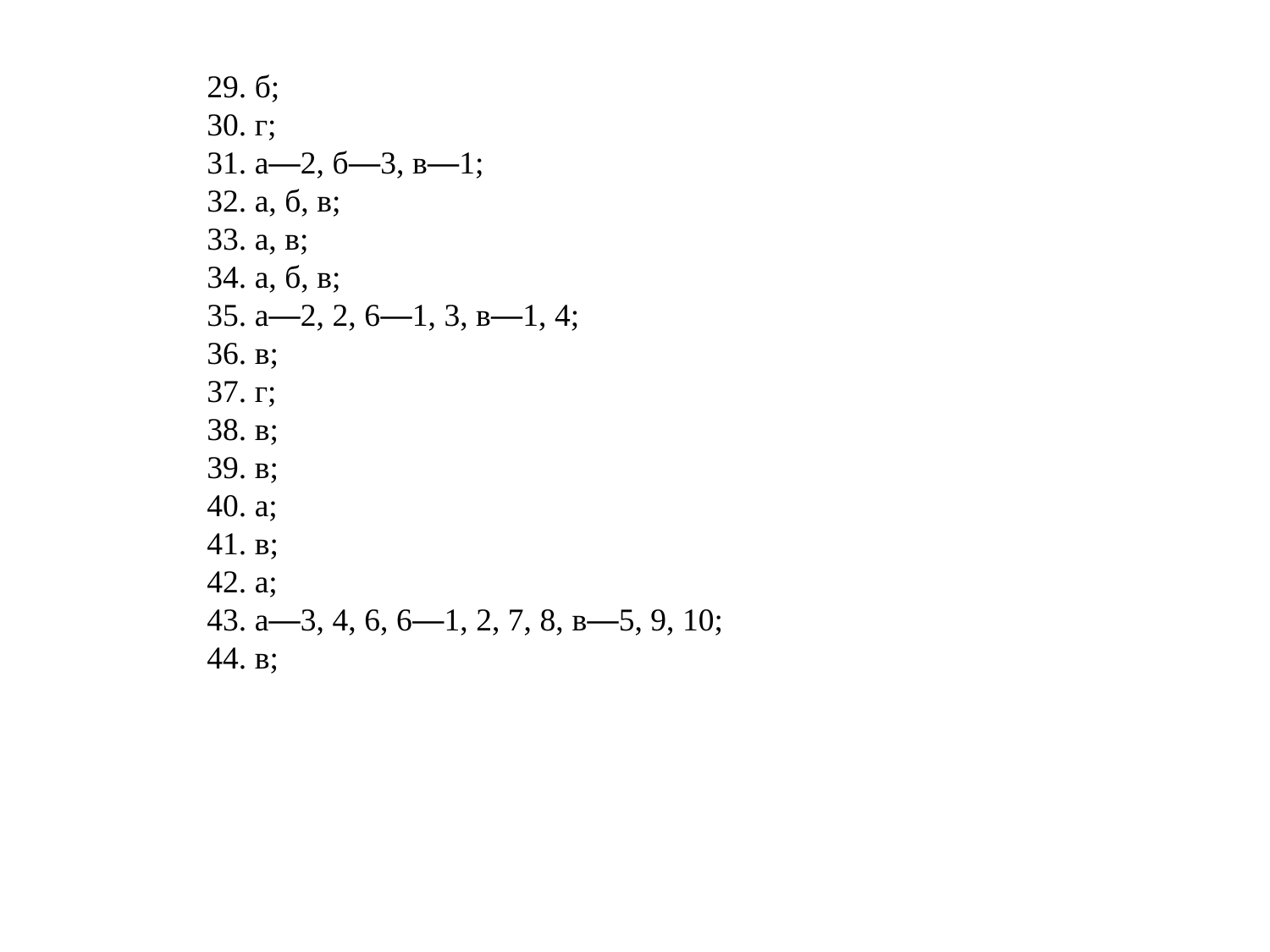

29. б;
30. г;
31. а—2, б—3, в—1;
32. а, б, в;
33. а, в;
34. а, б, в;
35. а—2, 2, 6—1, 3, в—1, 4;
36. в;
37. г;
38. в;
39. в;
40. а;
41. в;
42. а;
43. а—3, 4, 6, 6—1, 2, 7, 8, в—5, 9, 10;
44. в;